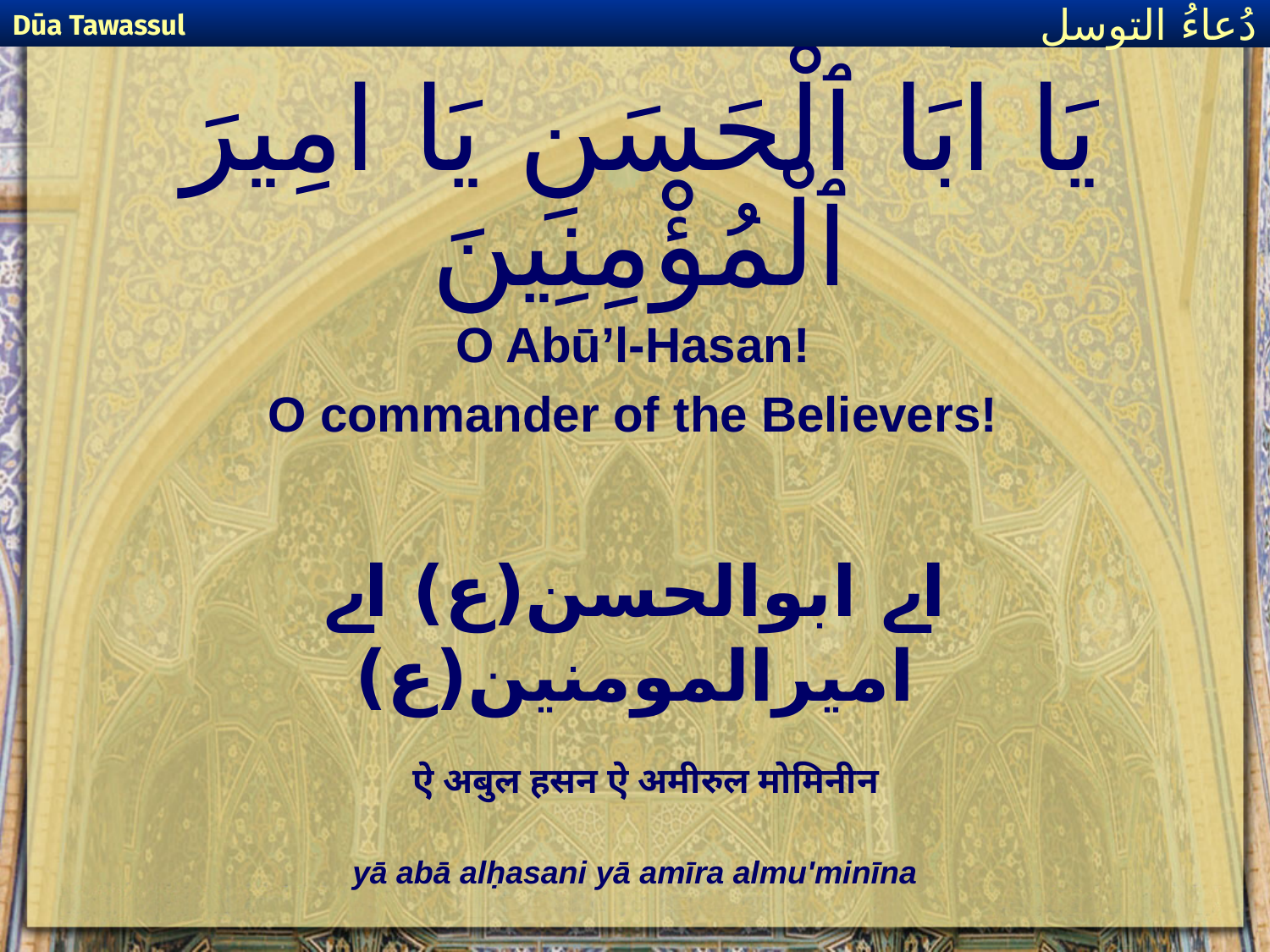

Dūa Tawassul
دُعاءُ التوسل
# يَا ابَا ٱلْحَسَنِ يَا امِيرَ ٱلْمُؤْمِنِينَ
O Abū’l-Hasan!
O commander of the Believers!
اے ابوالحسن(ع) اے امیرالمومنین(ع)
ऐ अबुल हसन ऐ अमीरुल मोमिनीन
yā abā alḥasani yā amīra almu'minīna